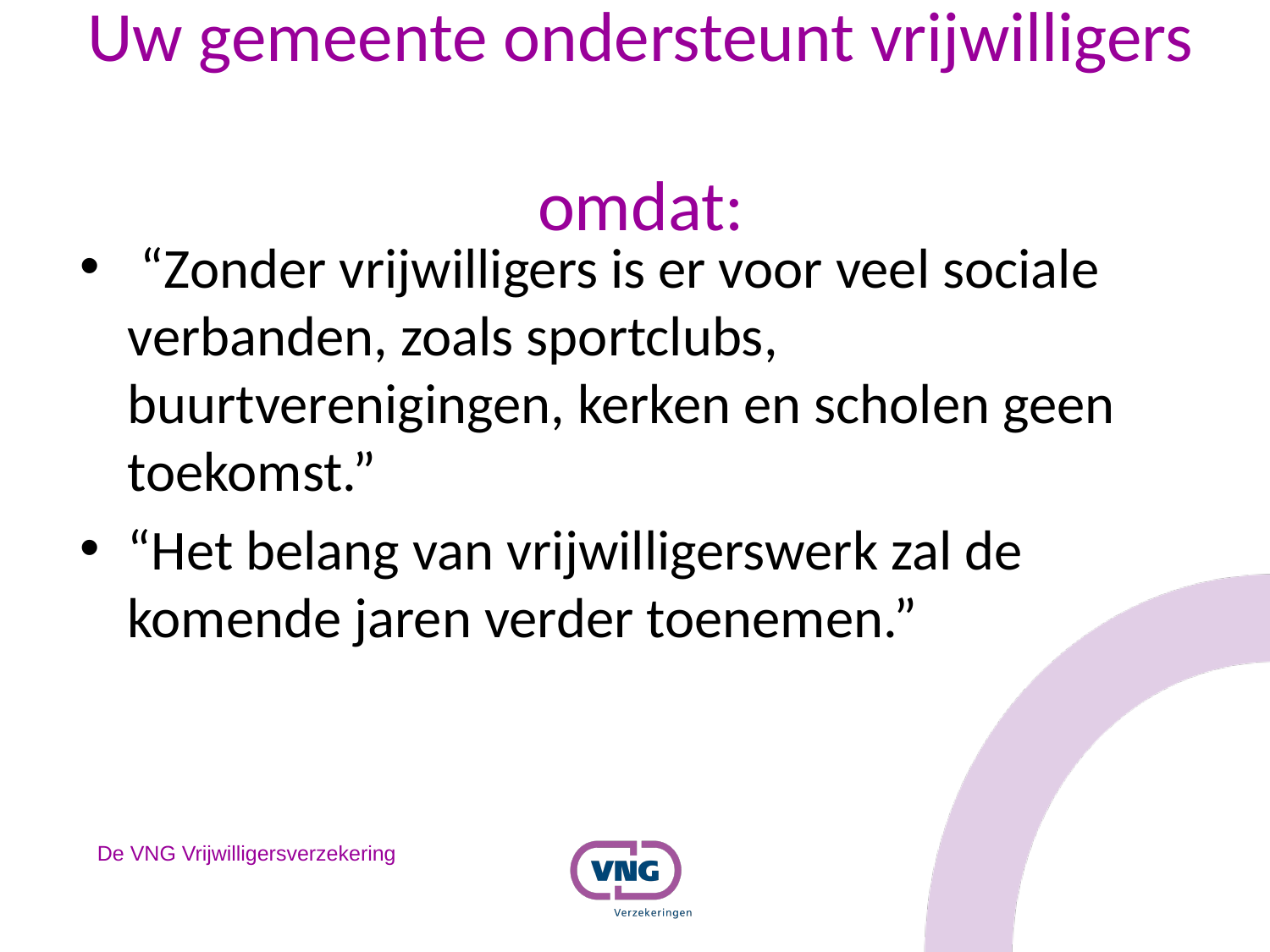

# Uw gemeente ondersteunt vrijwilligers omdat:
 “Zonder vrijwilligers is er voor veel sociale verbanden, zoals sportclubs, buurtverenigingen, kerken en scholen geen toekomst.”
“Het belang van vrijwilligerswerk zal de komende jaren verder toenemen.”